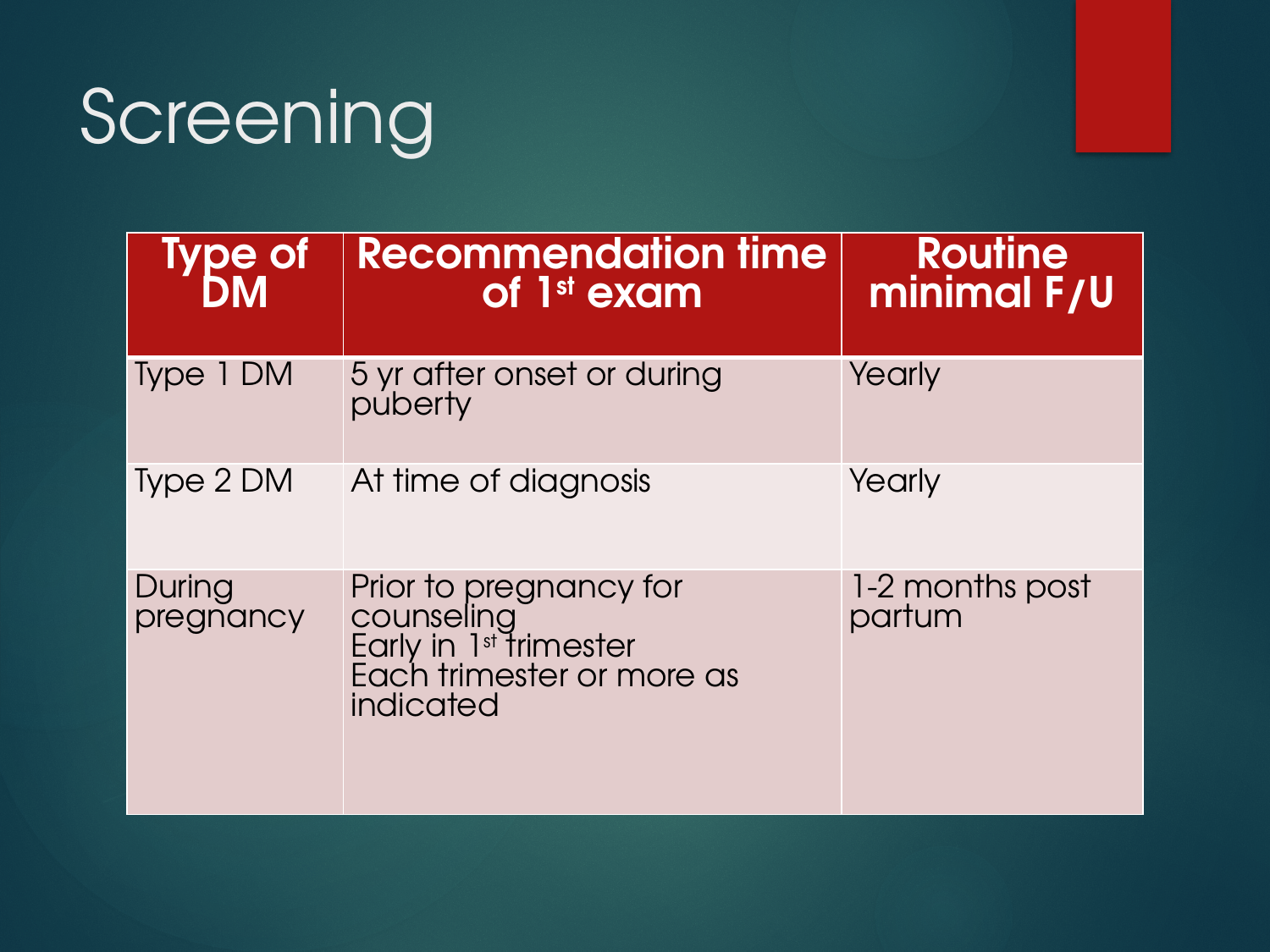

# Screening
| Type of DM | Recommendation time of 1st exam | Routine minimal F/U |
| --- | --- | --- |
| Type 1 DM | 5 yr after onset or during puberty | Yearly |
| Type 2 DM | At time of diagnosis | Yearly |
| During pregnancy | Prior to pregnancy for counseling Early in 1st trimester Each trimester or more as indicated | 1-2 months post partum |